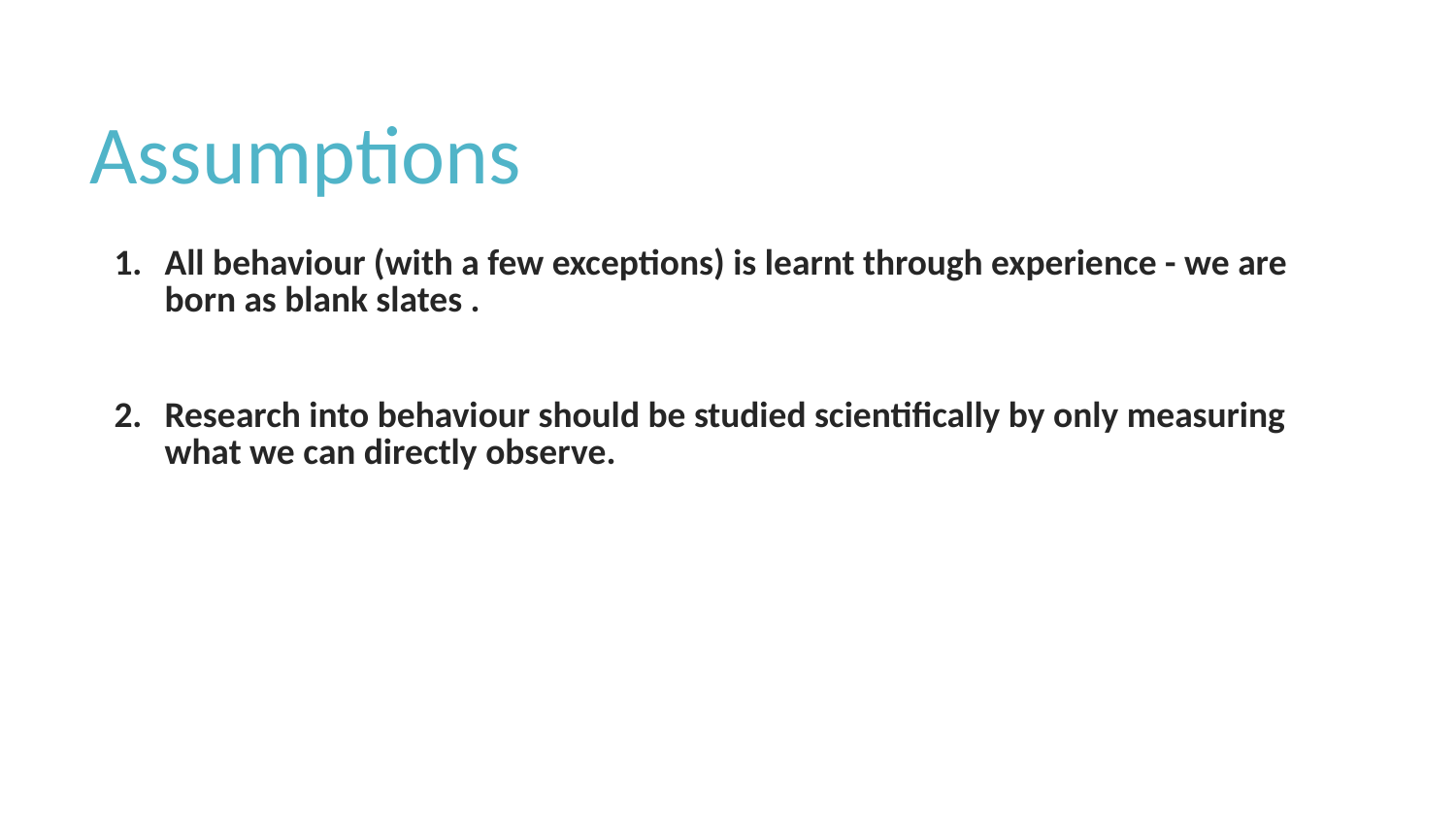

# Assumptions
All behaviour (with a few exceptions) is learnt through experience - we are born as blank slates .

Research into behaviour should be studied scientifically by only measuring what we can directly observe.